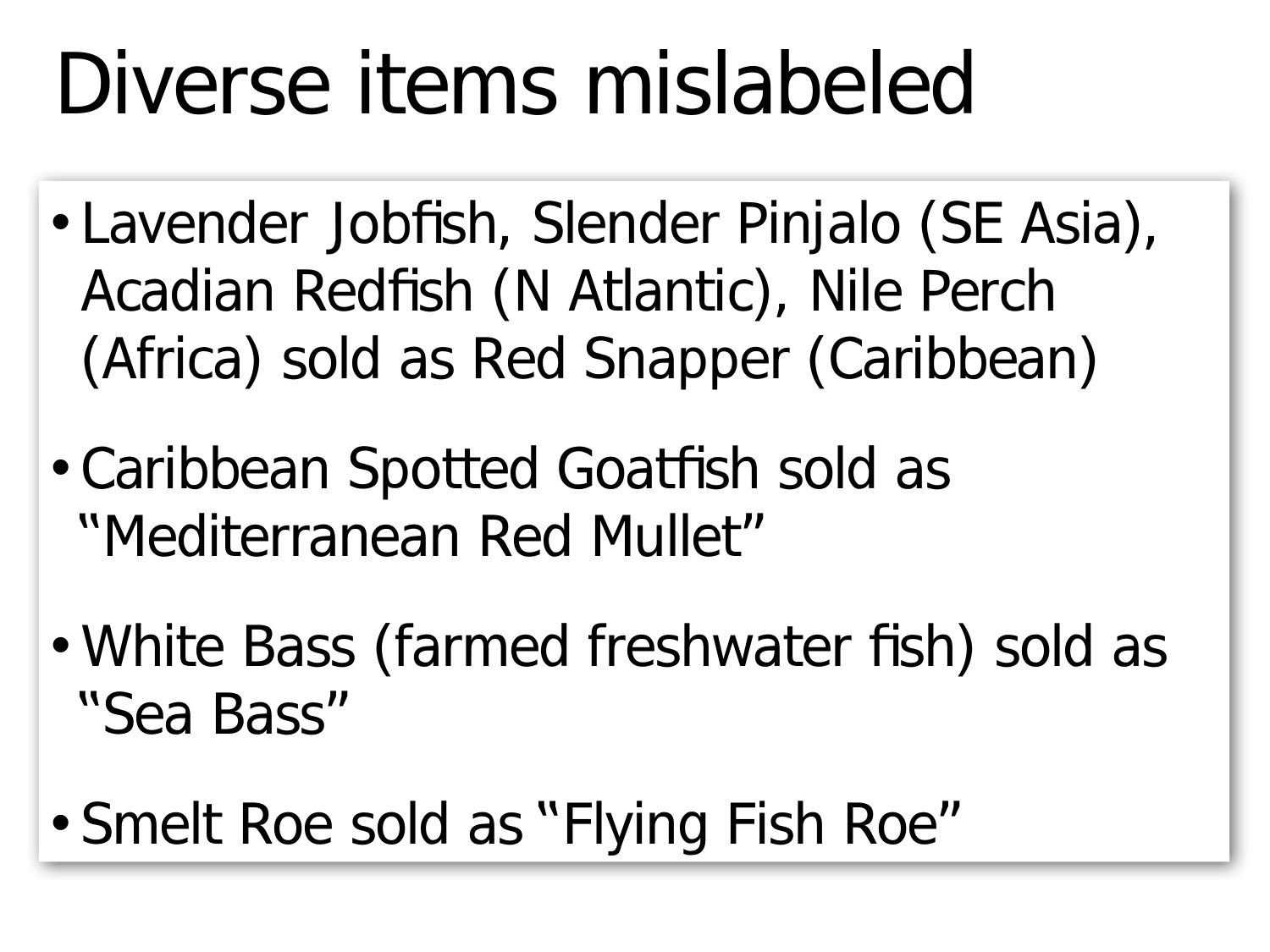

Diverse items mislabeled
Lavender Jobfish, Slender Pinjalo (SE Asia),   Acadian Redfish (N Atlantic), Nile Perch (Africa) sold as Red Snapper (Caribbean)
Caribbean Spotted Goatfish sold as “Mediterranean Red Mullet”
White Bass (farmed freshwater fish) sold as “Sea Bass”
Smelt Roe sold as “Flying Fish Roe”